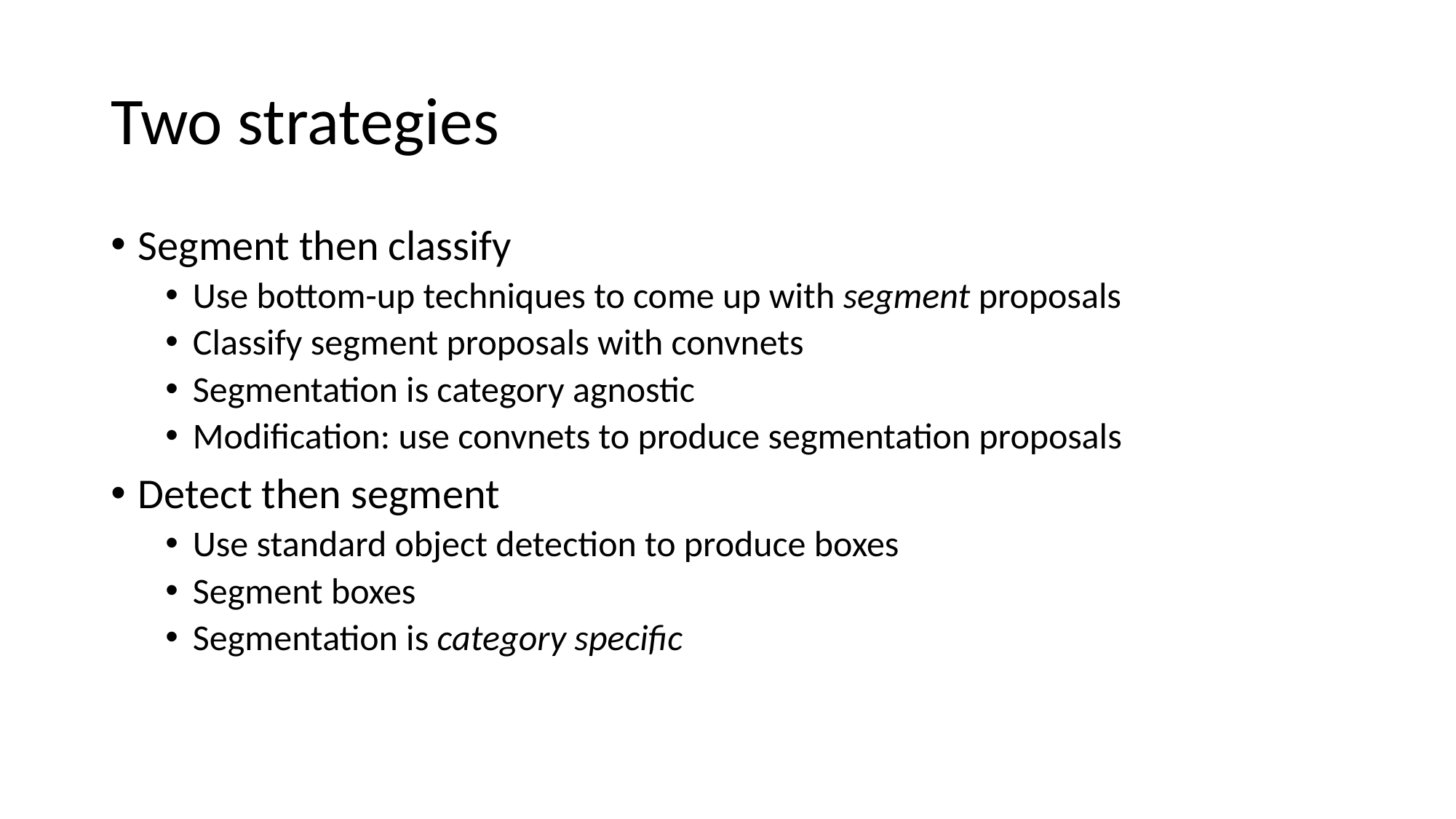

# Two strategies
Segment then classify
Use bottom-up techniques to come up with segment proposals
Classify segment proposals with convnets
Segmentation is category agnostic
Modification: use convnets to produce segmentation proposals
Detect then segment
Use standard object detection to produce boxes
Segment boxes
Segmentation is category specific